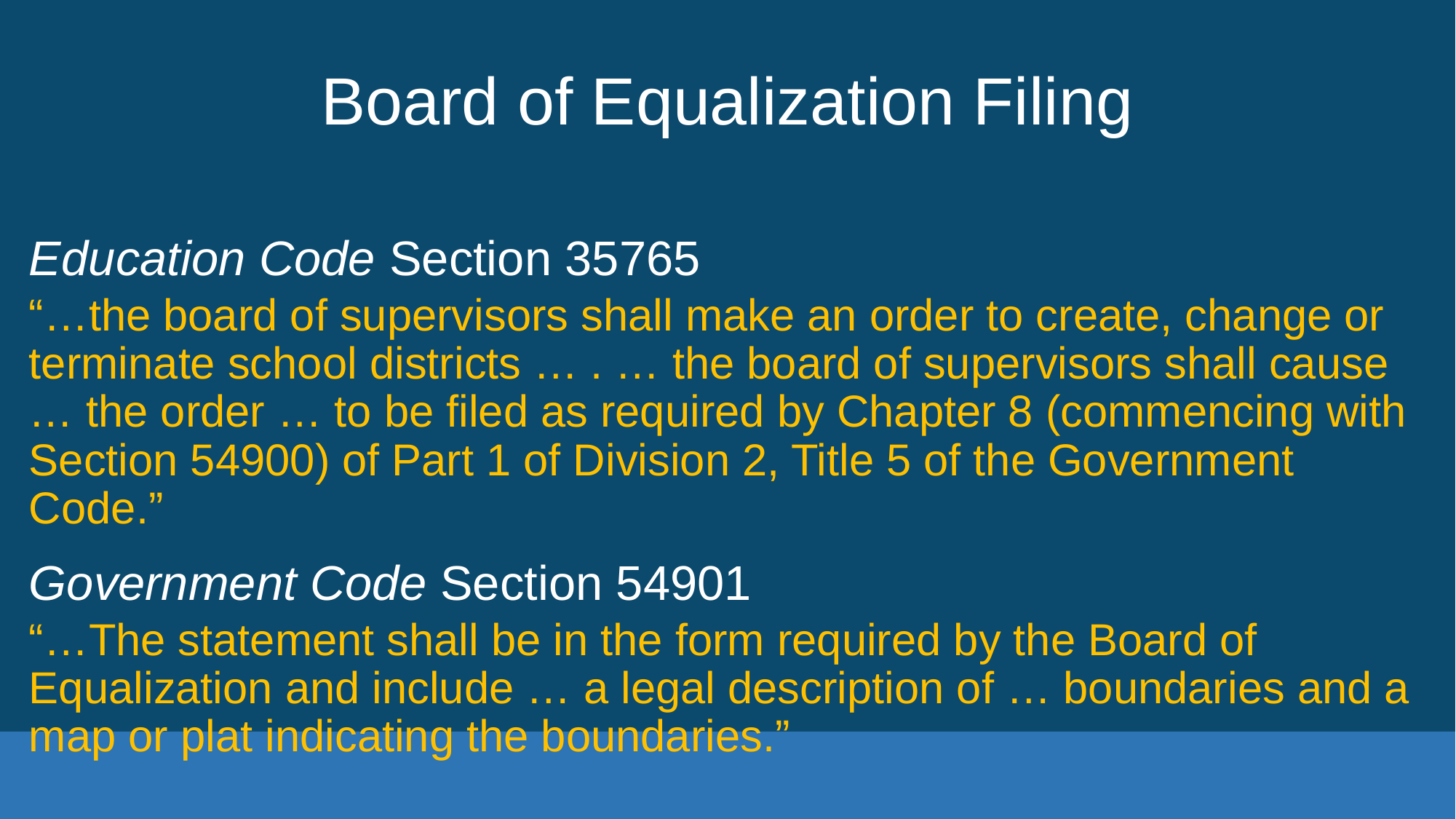

# Board of Equalization Filing

Education Code Section 35765
“…the board of supervisors shall make an order to create, change or terminate school districts … . … the board of supervisors shall cause … the order … to be filed as required by Chapter 8 (commencing with Section 54900) of Part 1 of Division 2, Title 5 of the Government Code.”

Government Code Section 54901
“…The statement shall be in the form required by the Board of Equalization and include … a legal description of … boundaries and a map or plat indicating the boundaries.”